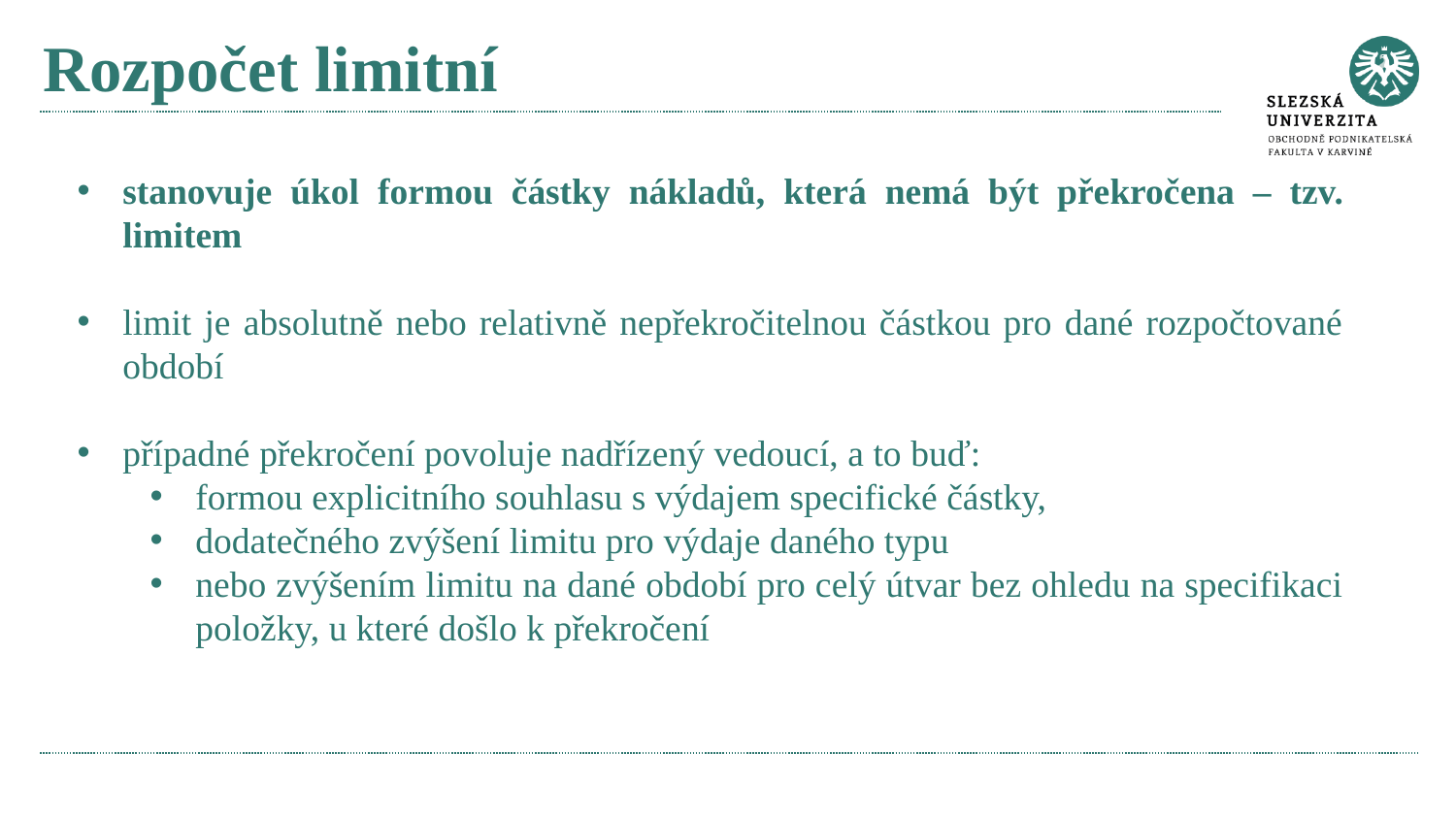

# Rozpočet limitní

stanovuje úkol formou částky nákladů, která nemá být překročena – tzv. limitem

limit je absolutně nebo relativně nepřekročitelnou částkou pro dané rozpočtované období

případné překročení povoluje nadřízený vedoucí, a to buď:
formou explicitního souhlasu s výdajem specifické částky,
dodatečného zvýšení limitu pro výdaje daného typu
nebo zvýšením limitu na dané období pro celý útvar bez ohledu na specifikaci položky, u které došlo k překročení